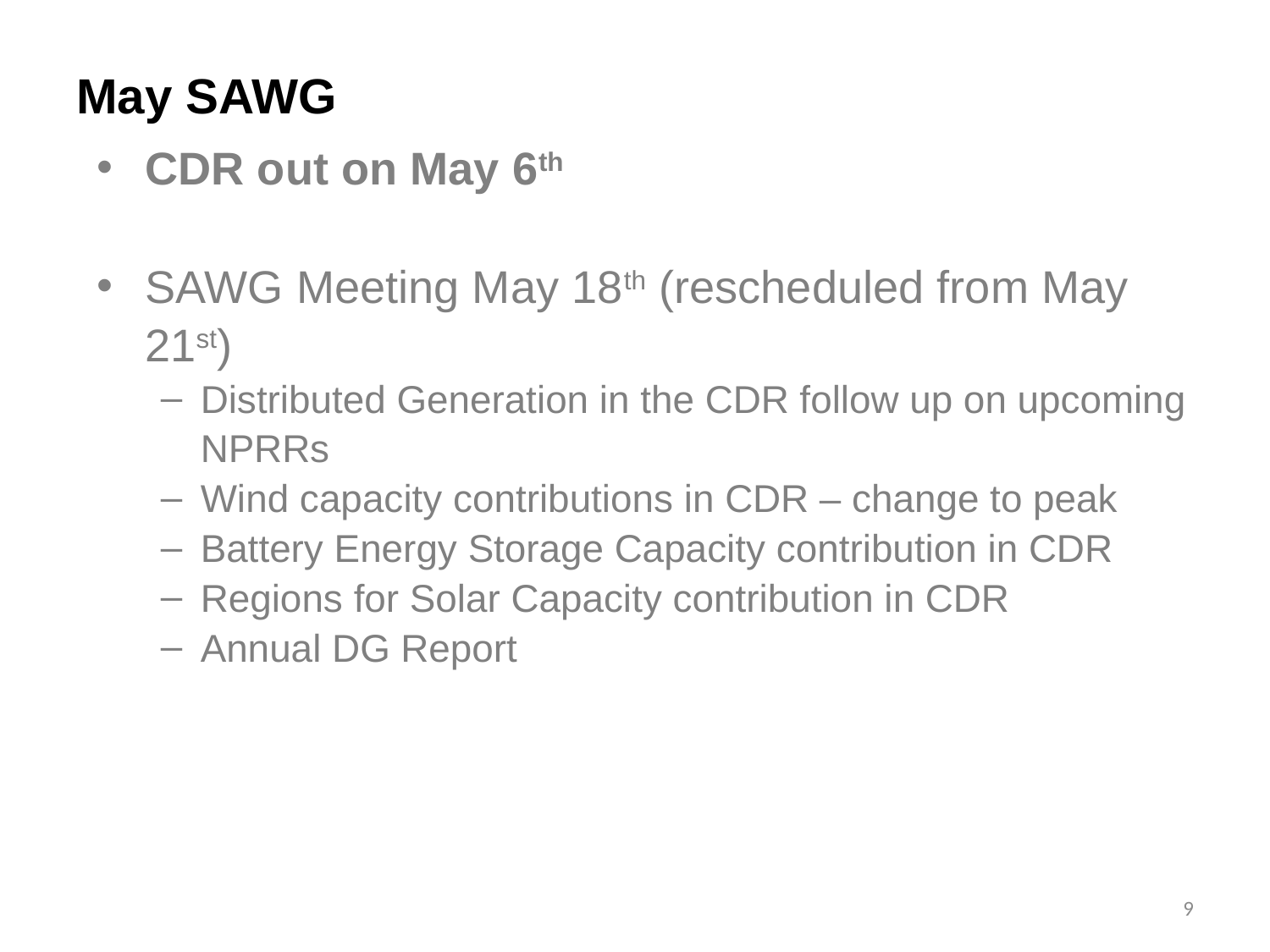

# May SAWG
CDR out on May 6th

SAWG Meeting May 18th (rescheduled from May 21st)
Distributed Generation in the CDR follow up on upcoming NPRRs
Wind capacity contributions in CDR – change to peak
Battery Energy Storage Capacity contribution in CDR
Regions for Solar Capacity contribution in CDR
Annual DG Report

9